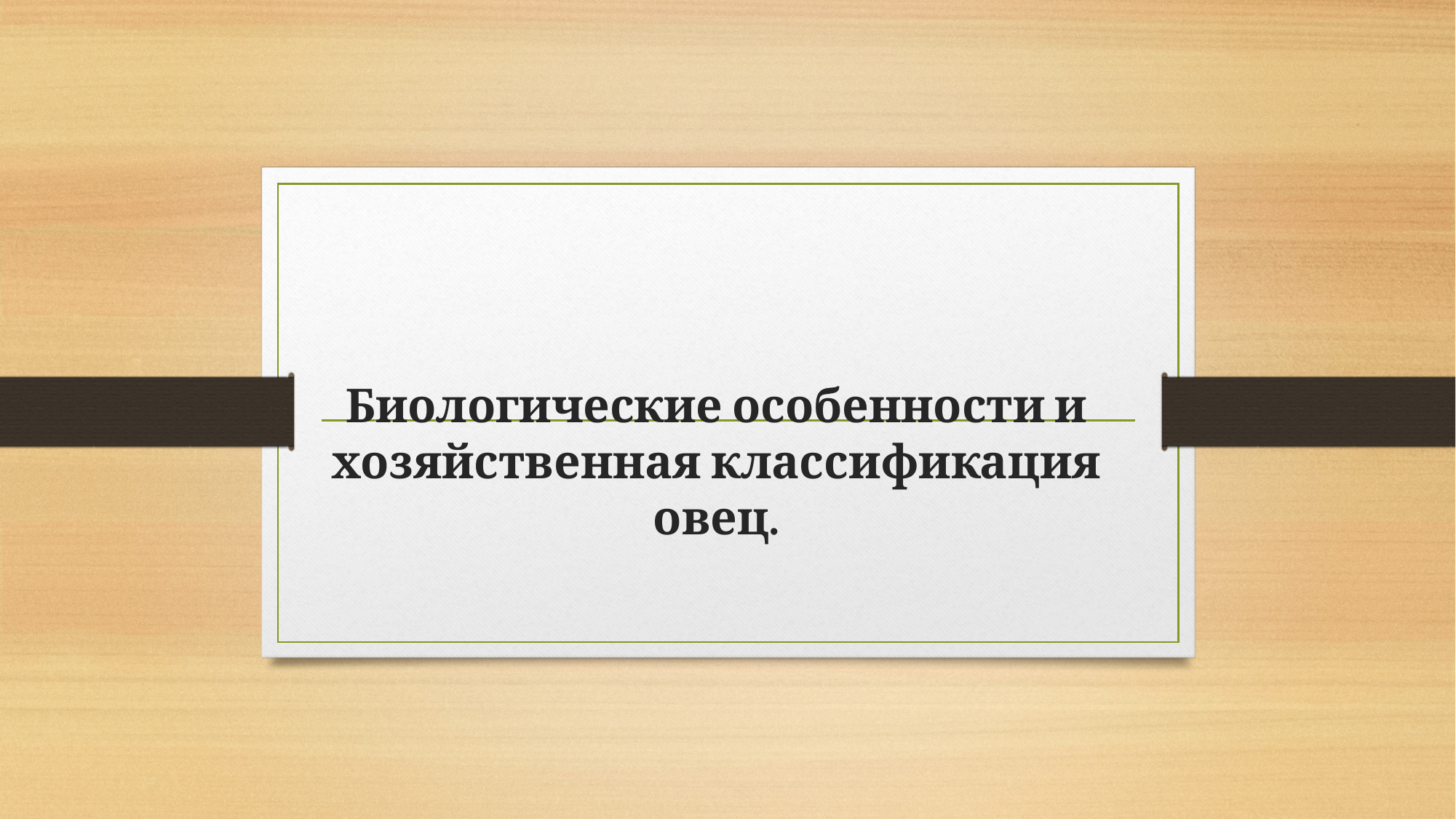

# Биологические особенности и хозяйственная классификация овец.